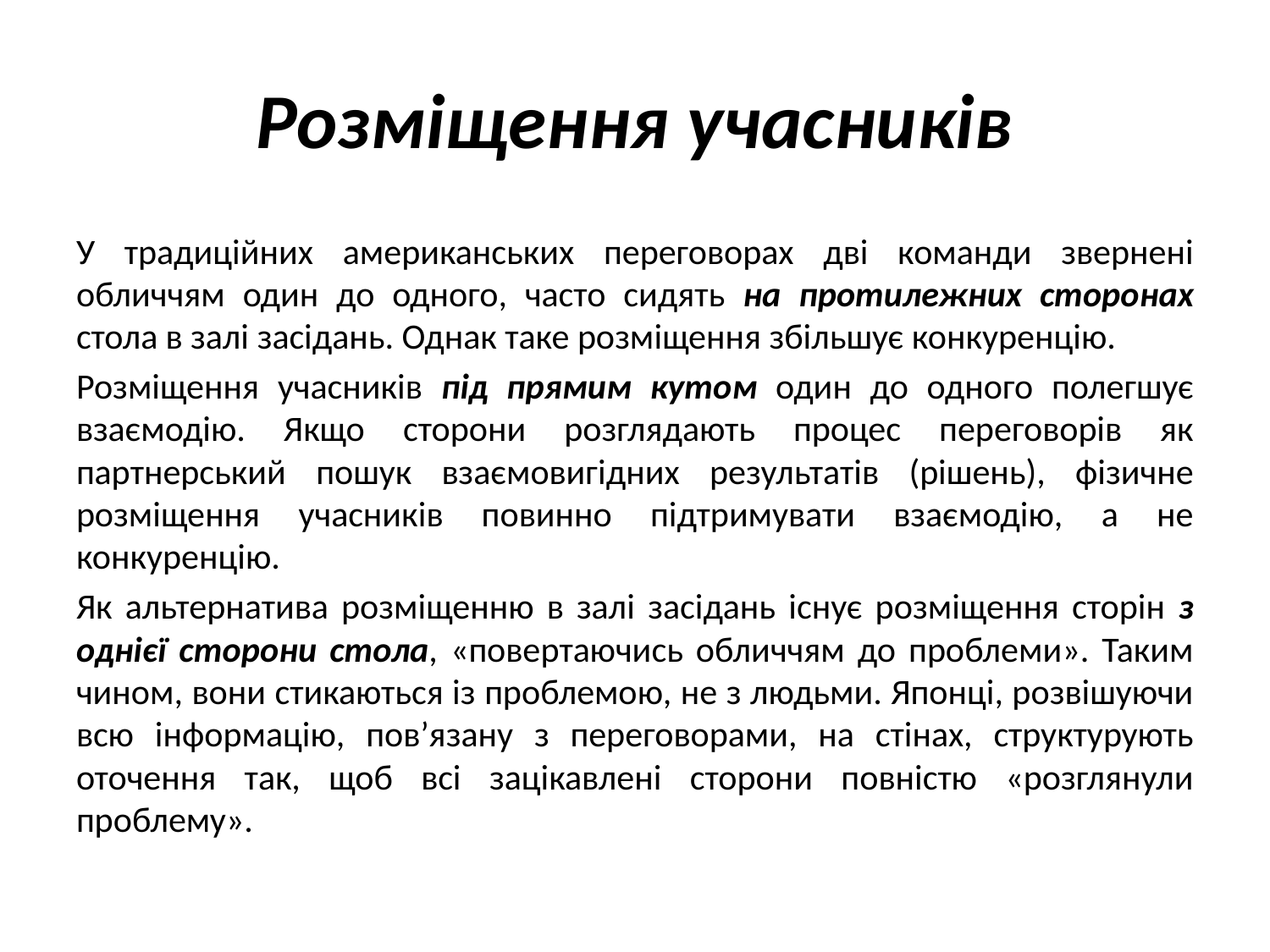

# Розміщення учасників
У традиційних американських переговорах дві команди звернені обличчям один до одного, часто сидять на протилежних сторонах стола в залі засідань. Однак таке розміщення збільшує конкуренцію.
Розміщення учасників під прямим кутом один до одного полегшує взаємодію. Якщо сторони розглядають процес переговорів як партнерський пошук взаємовигідних результатів (рішень), фізичне розміщення учасників повинно підтримувати взаємодію, а не конкуренцію.
Як альтернатива розміщенню в залі засідань існує розміщення сторін з однієї сторони стола, «повертаючись обличчям до проблеми». Таким чином, вони стикаються із проблемою, не з людьми. Японці, розвішуючи всю інформацію, пов’язану з переговорами, на стінах, структурують оточення так, щоб всі зацікавлені сторони повністю «розглянули проблему».